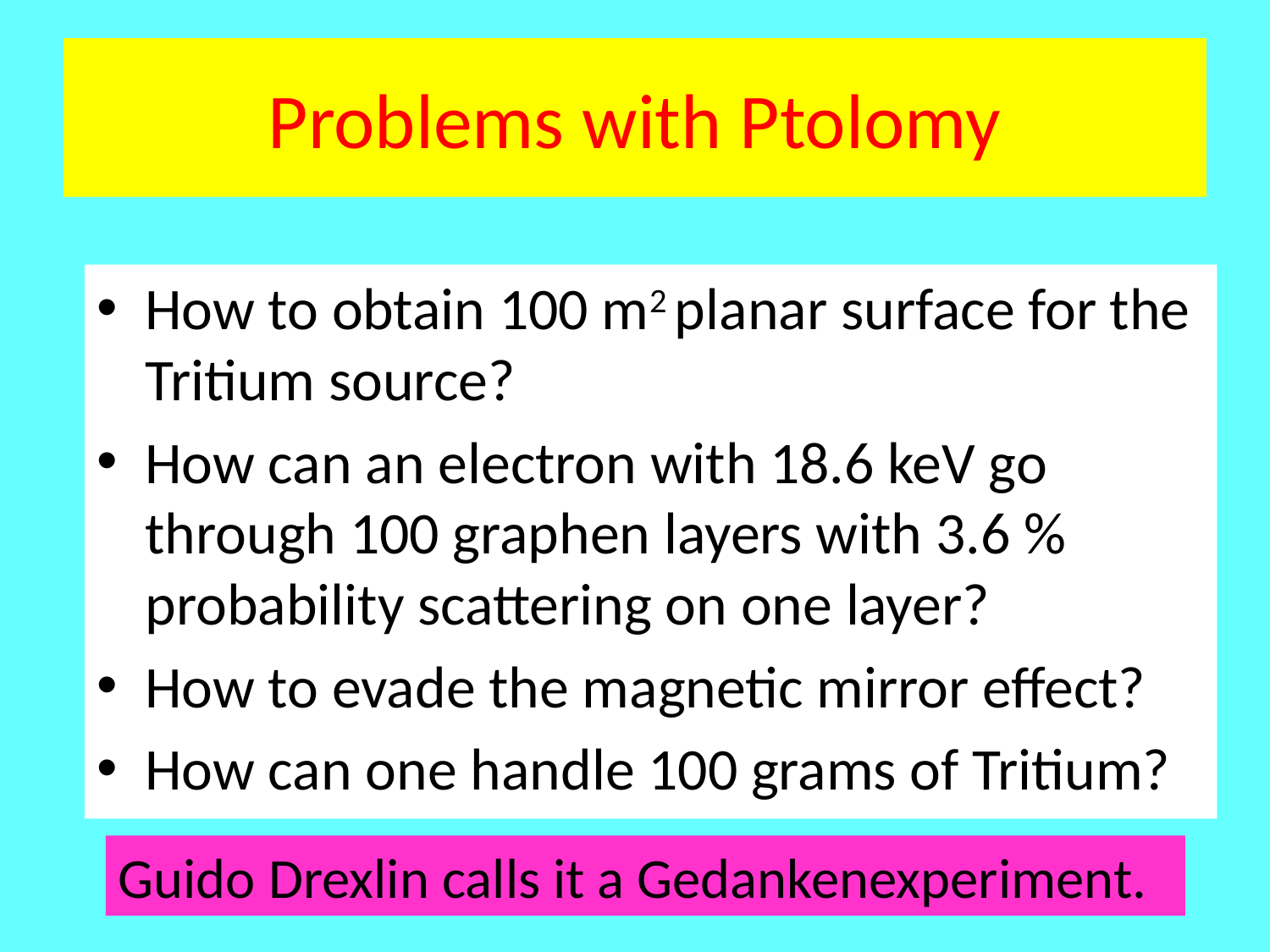

# Problems with Ptolomy
How to obtain 100 m2 planar surface for the Tritium source?
How can an electron with 18.6 keV go through 100 graphen layers with 3.6 % probability scattering on one layer?
How to evade the magnetic mirror effect?
How can one handle 100 grams of Tritium?
Guido Drexlin calls it a Gedankenexperiment.